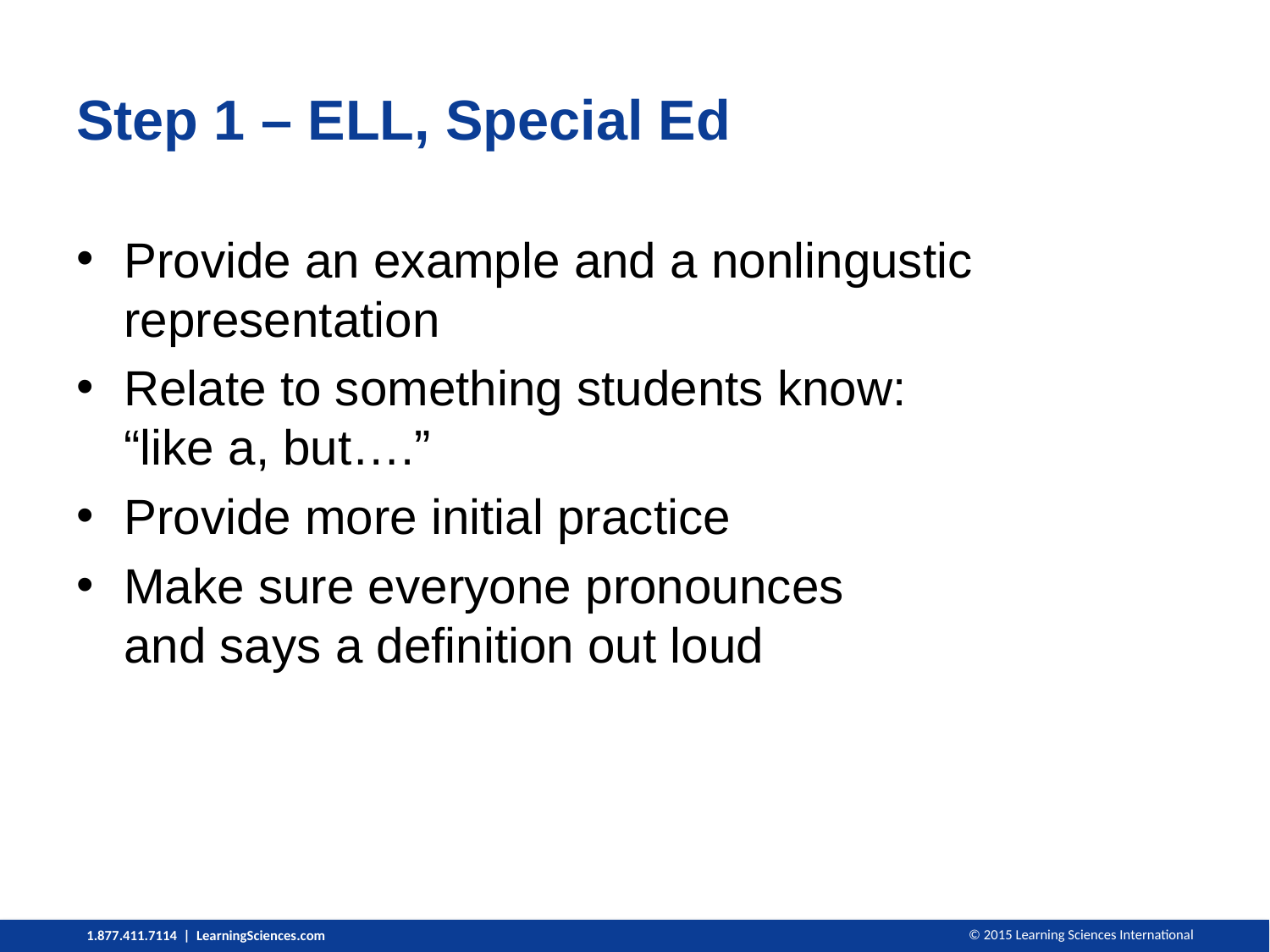

# Step 1 – ELL, Special Ed
Provide an example and a nonlingustic representation
Relate to something students know:
“like a, but….”
Provide more initial practice
Make sure everyone pronounces
and says a definition out loud